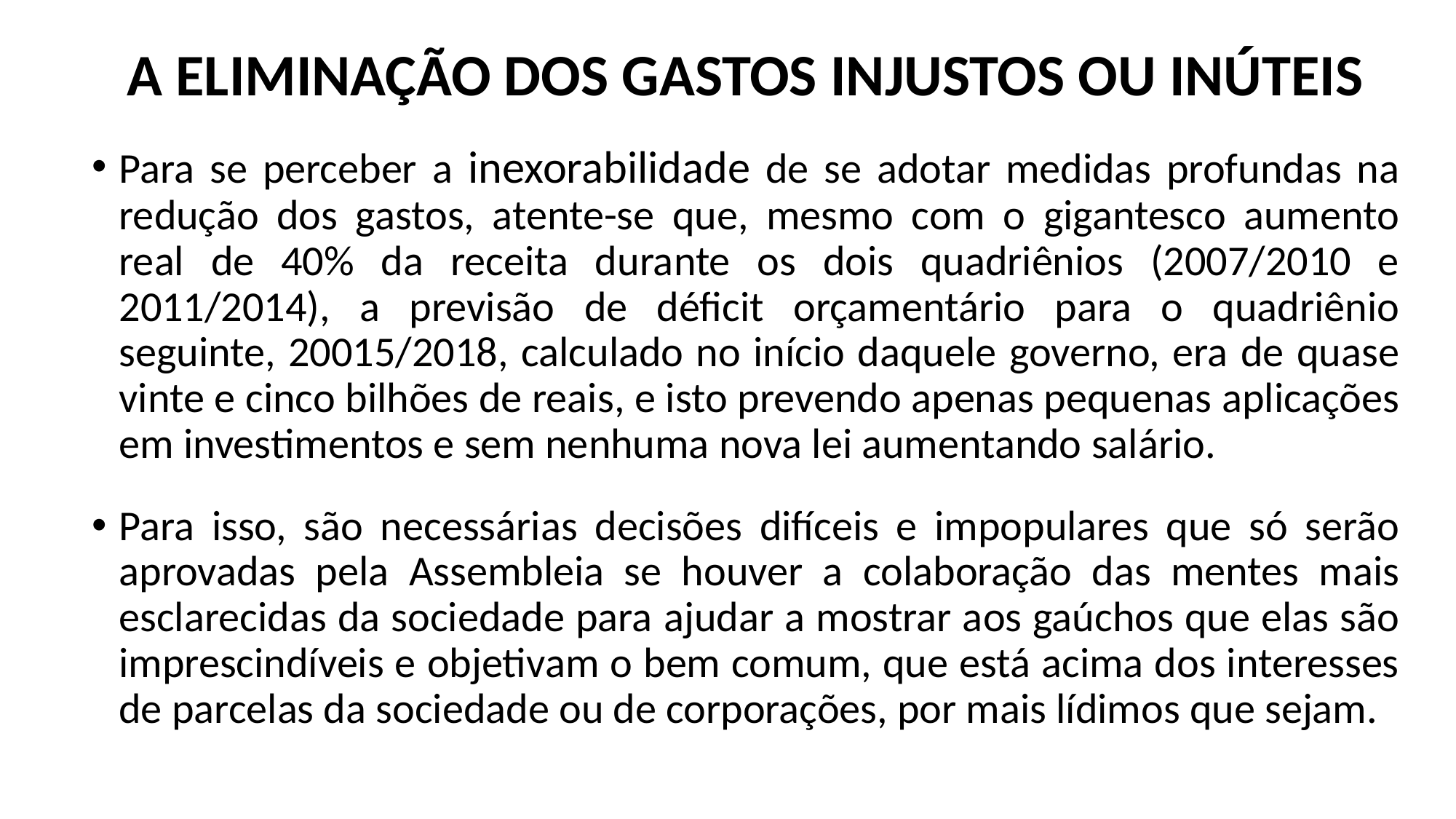

# A ELIMINAÇÃO DOS GASTOS INJUSTOS OU INÚTEIS
Para se perceber a inexorabilidade de se adotar medidas profundas na redução dos gastos, atente-se que, mesmo com o gigantesco aumento real de 40% da receita durante os dois quadriênios (2007/2010 e 2011/2014), a previsão de déficit orçamentário para o quadriênio seguinte, 20015/2018, calculado no início daquele governo, era de quase vinte e cinco bilhões de reais, e isto prevendo apenas pequenas aplicações em investimentos e sem nenhuma nova lei aumentando salário.
Para isso, são necessárias decisões difíceis e impopulares que só serão aprovadas pela Assembleia se houver a colaboração das mentes mais esclarecidas da sociedade para ajudar a mostrar aos gaúchos que elas são imprescindíveis e objetivam o bem comum, que está acima dos interesses de parcelas da sociedade ou de corporações, por mais lídimos que sejam.